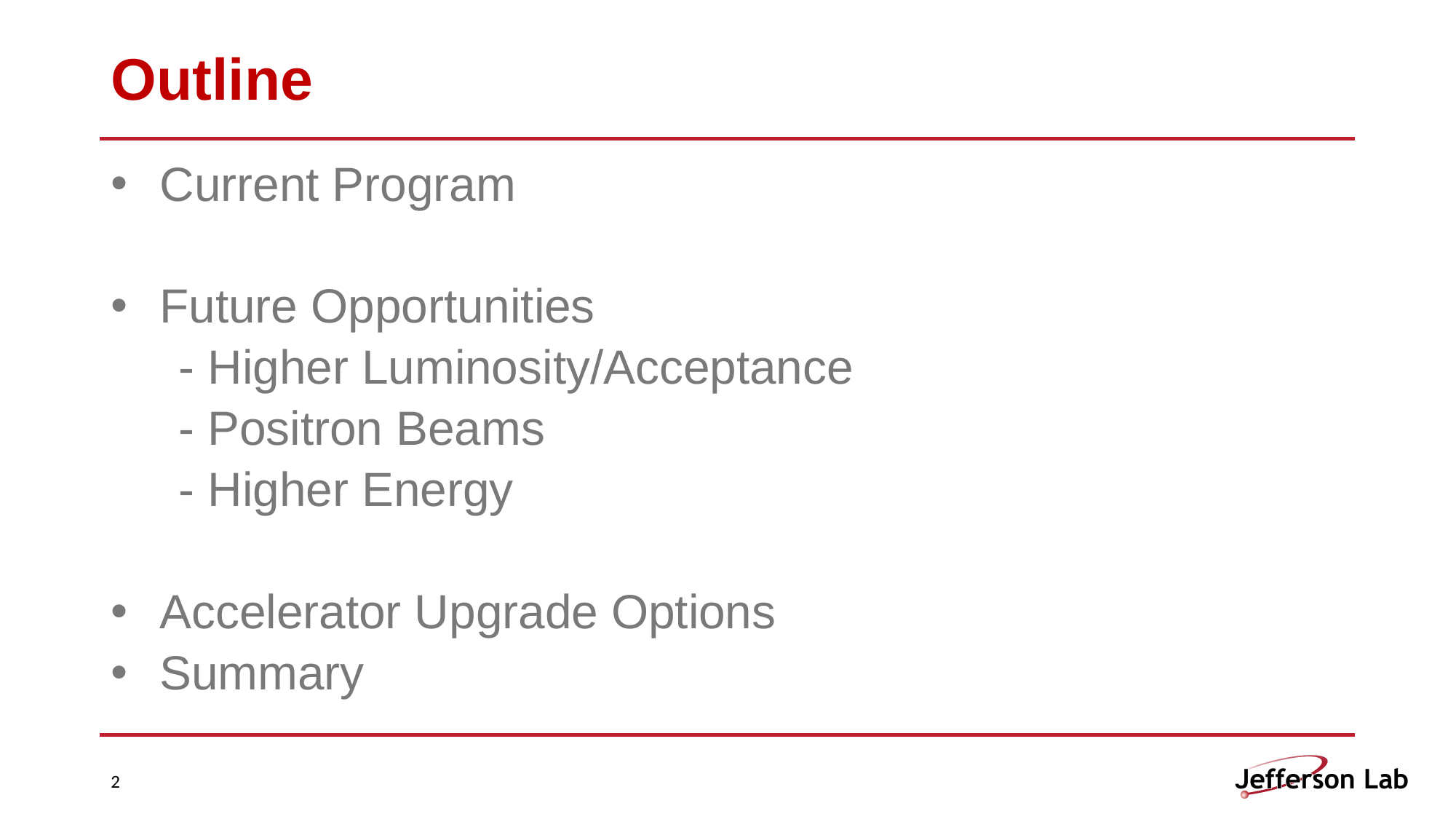

# Outline
Current Program

Future Opportunities
	- Higher Luminosity/Acceptance
	- Positron Beams
	- Higher Energy

Accelerator Upgrade Options
Summary

2